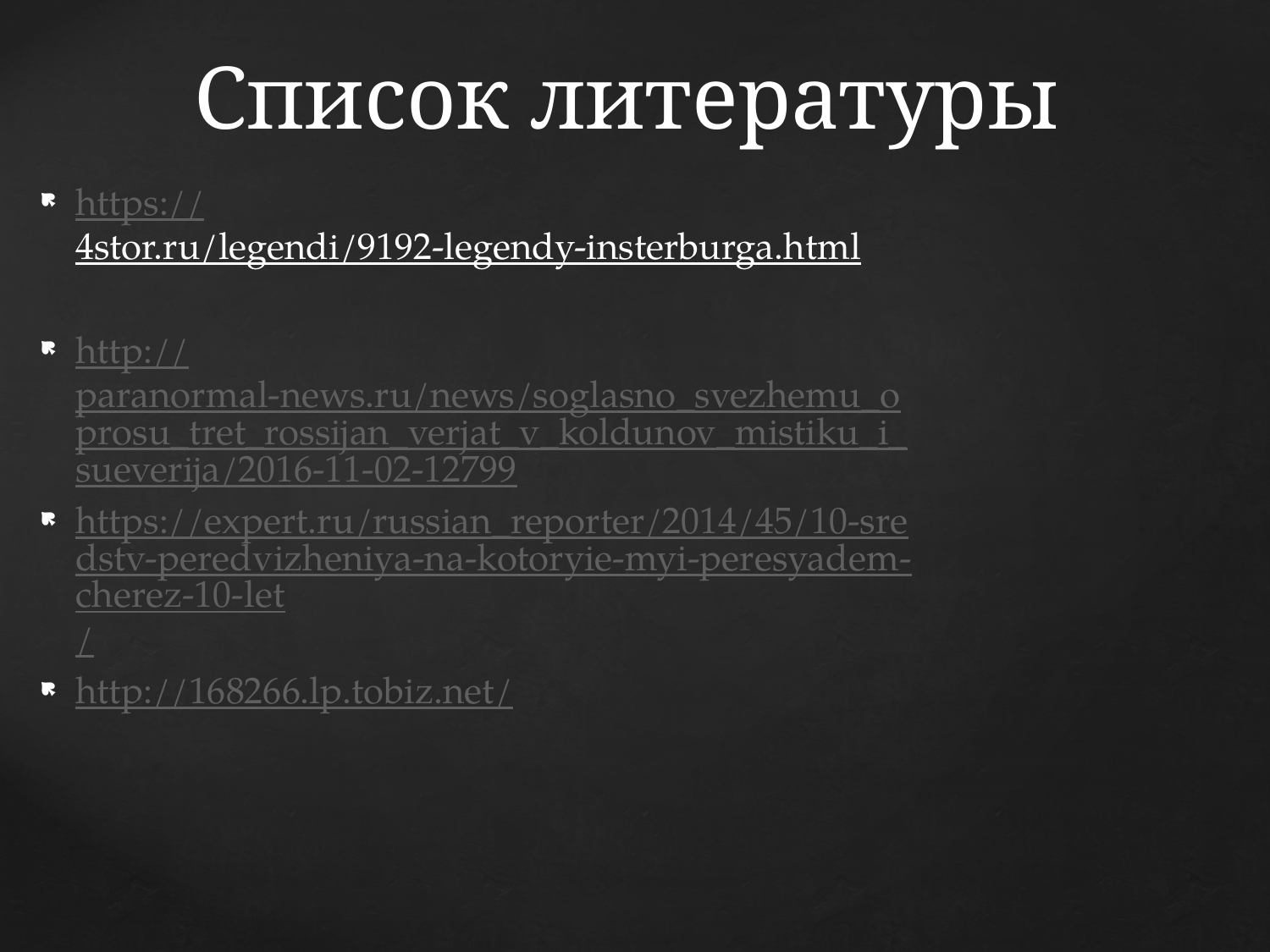

# Список литературы
https://4stor.ru/legendi/9192-legendy-insterburga.html

http://paranormal-news.ru/news/soglasno_svezhemu_oprosu_tret_rossijan_verjat_v_koldunov_mistiku_i_sueverija/2016-11-02-12799
https://expert.ru/russian_reporter/2014/45/10-sredstv-peredvizheniya-na-kotoryie-myi-peresyadem-cherez-10-let/
http://168266.lp.tobiz.net/